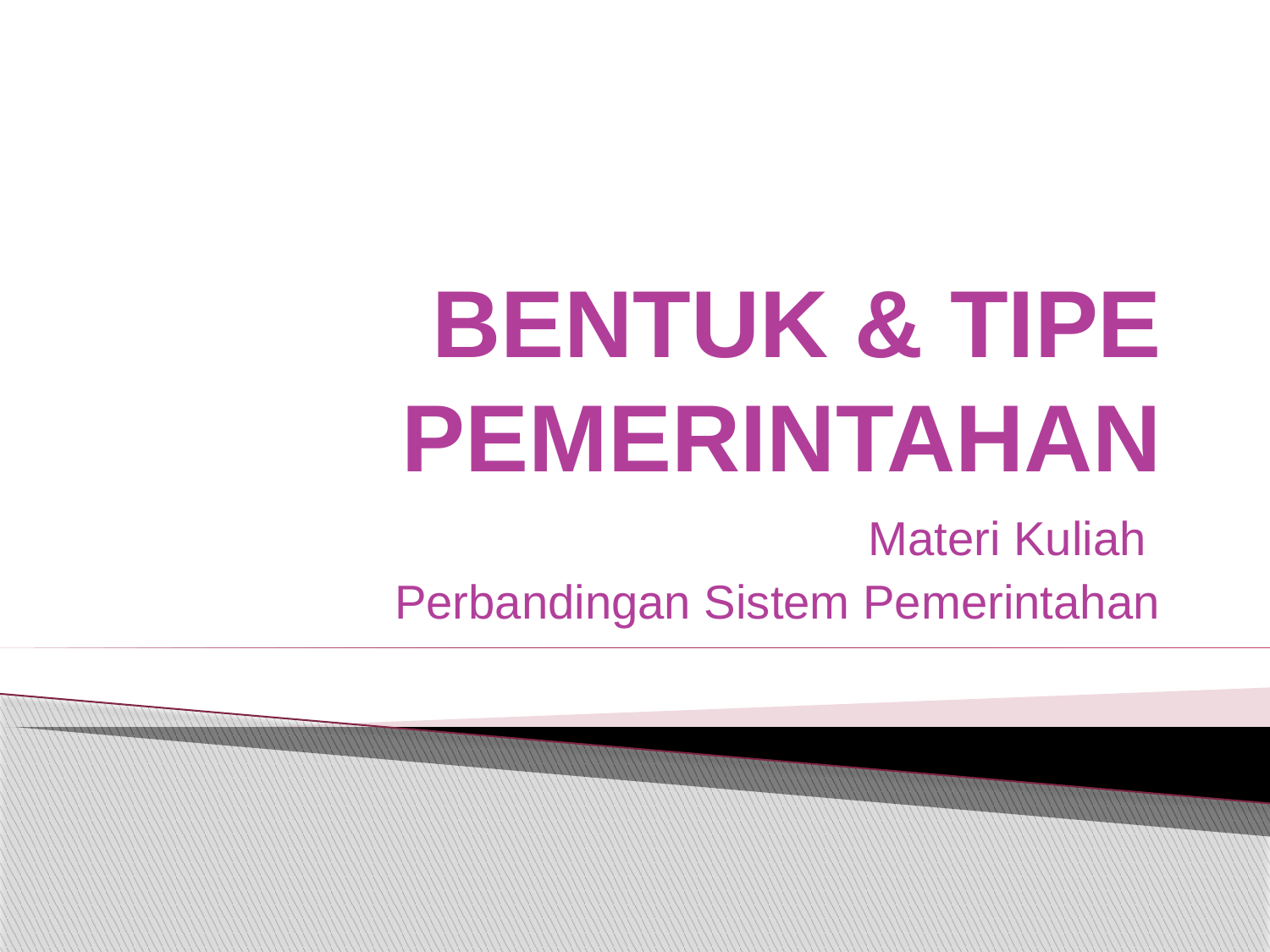

# BENTUK & TIPE PEMERINTAHAN
Materi Kuliah
Perbandingan Sistem Pemerintahan